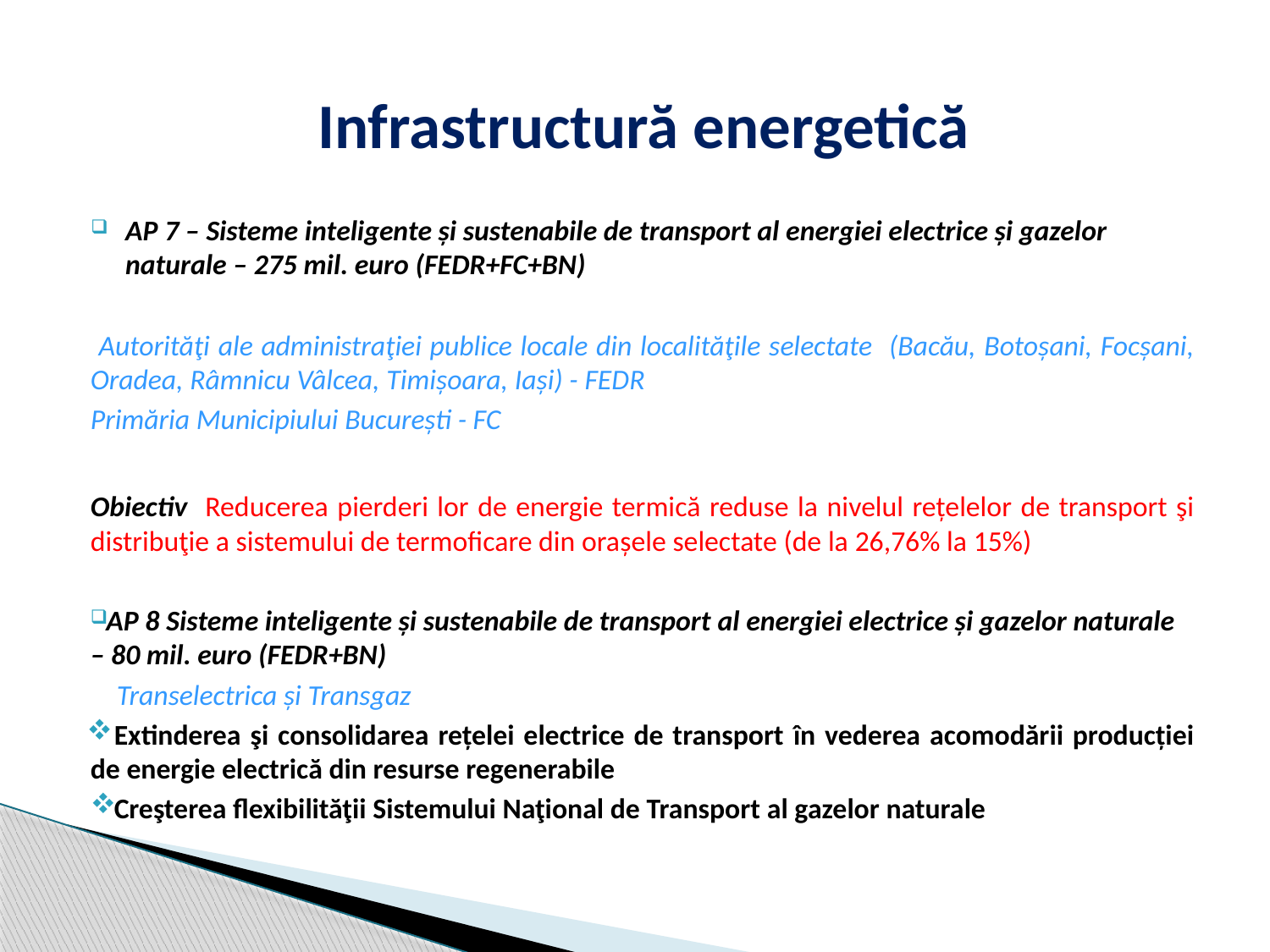

# Infrastructură energetică
AP 7 – Sisteme inteligente și sustenabile de transport al energiei electrice și gazelor naturale – 275 mil. euro (FEDR+FC+BN)

 Autorităţi ale administraţiei publice locale din localităţile selectate  (Bacău, Botoşani, Focşani, Oradea, Râmnicu Vâlcea, Timişoara, Iaşi) - FEDR
Primăria Municipiului București - FC

Obiectiv  Reducerea pierderi lor de energie termică reduse la nivelul rețelelor de transport şi distribuţie a sistemului de termoficare din orașele selectate (de la 26,76% la 15%)

AP 8 Sisteme inteligente și sustenabile de transport al energiei electrice și gazelor naturale – 80 mil. euro (FEDR+BN)
    Transelectrica și Transgaz
Extinderea şi consolidarea rețelei electrice de transport în vederea acomodării producţiei de energie electrică din resurse regenerabile
Creşterea flexibilităţii Sistemului Naţional de Transport al gazelor naturale